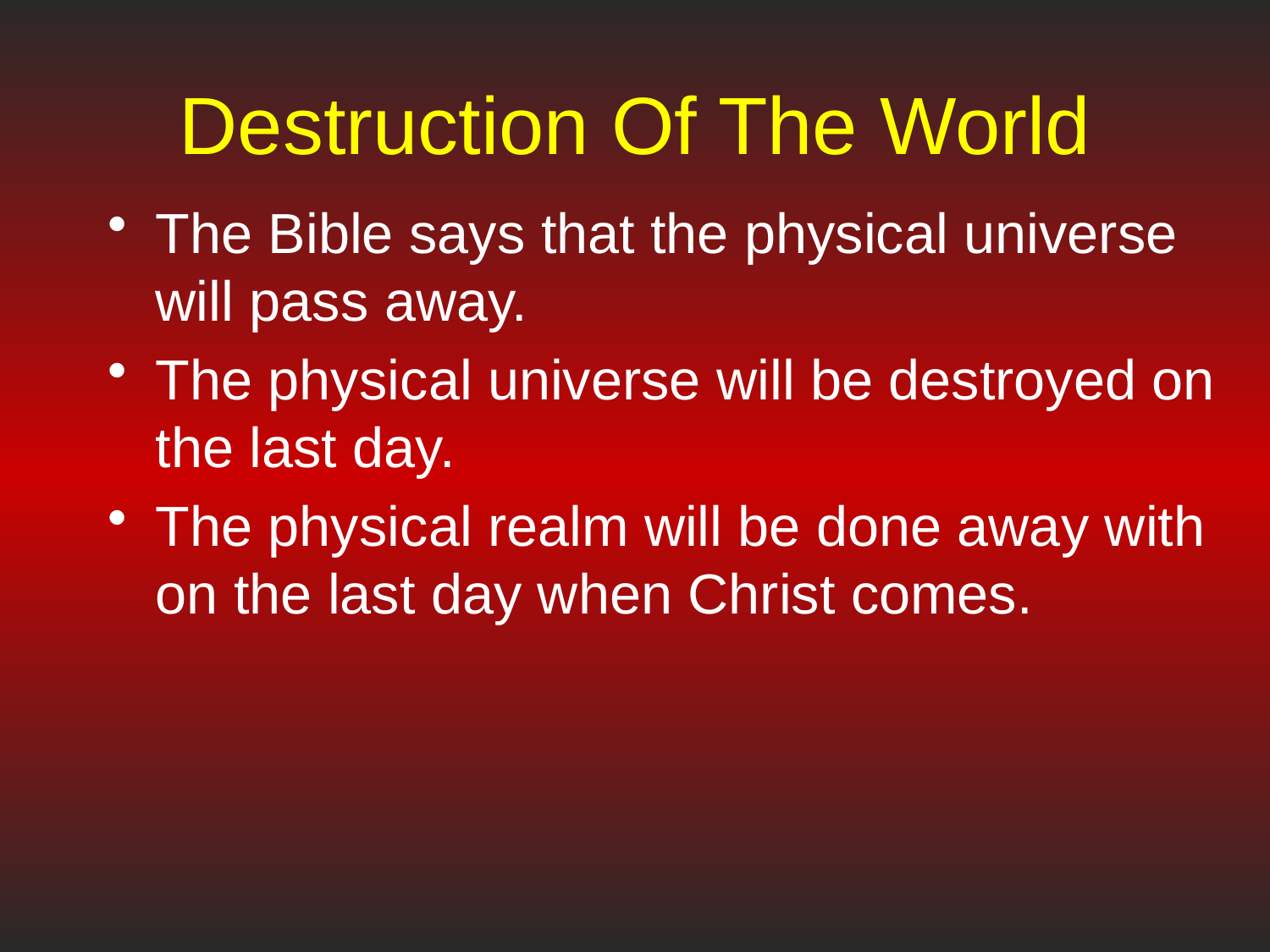

# Destruction Of The World
The Bible says that the physical universe will pass away.
The physical universe will be destroyed on the last day.
The physical realm will be done away with on the last day when Christ comes.